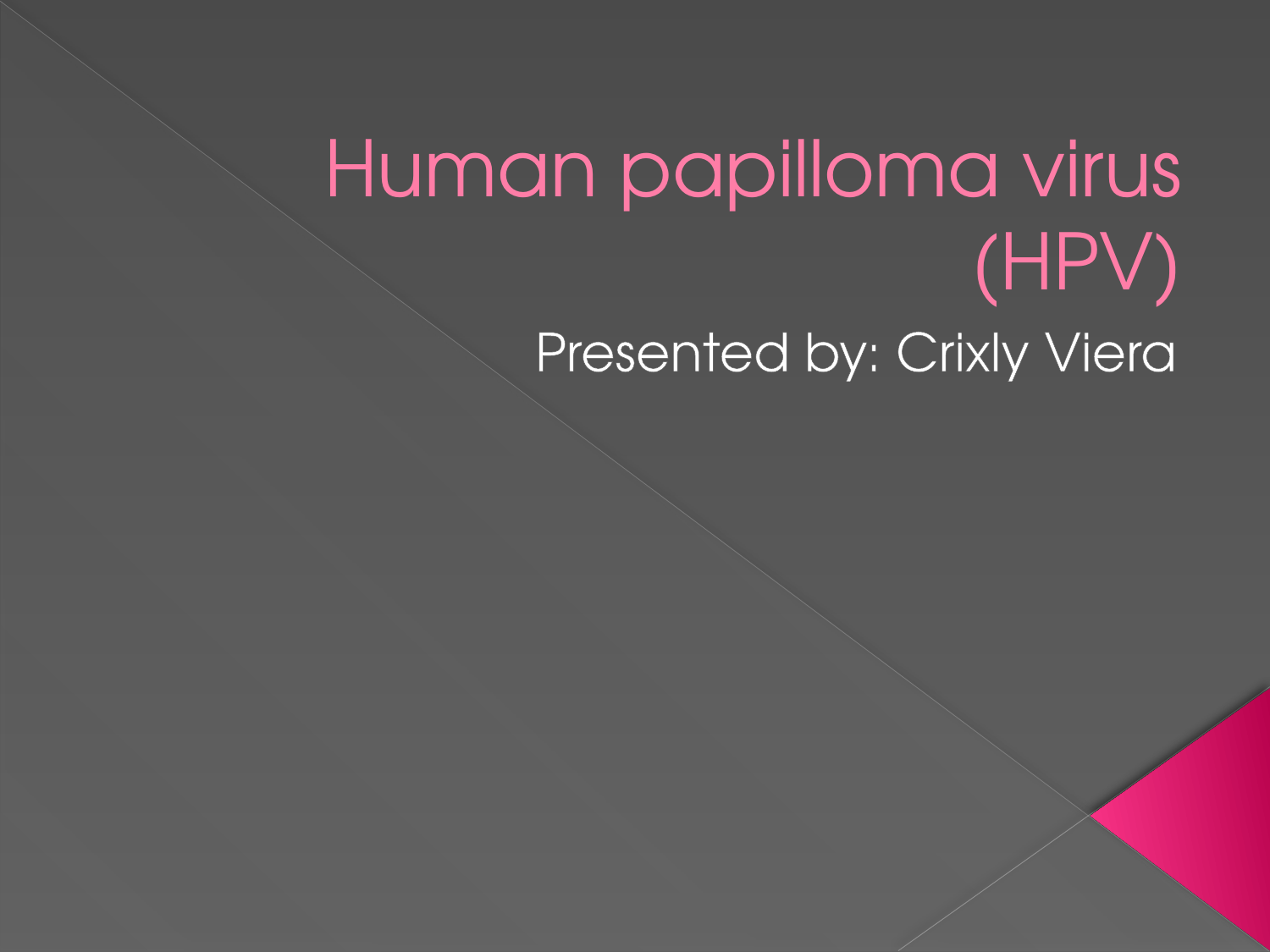

# Human papilloma virus (HPV)
Presented by: Crixly Viera